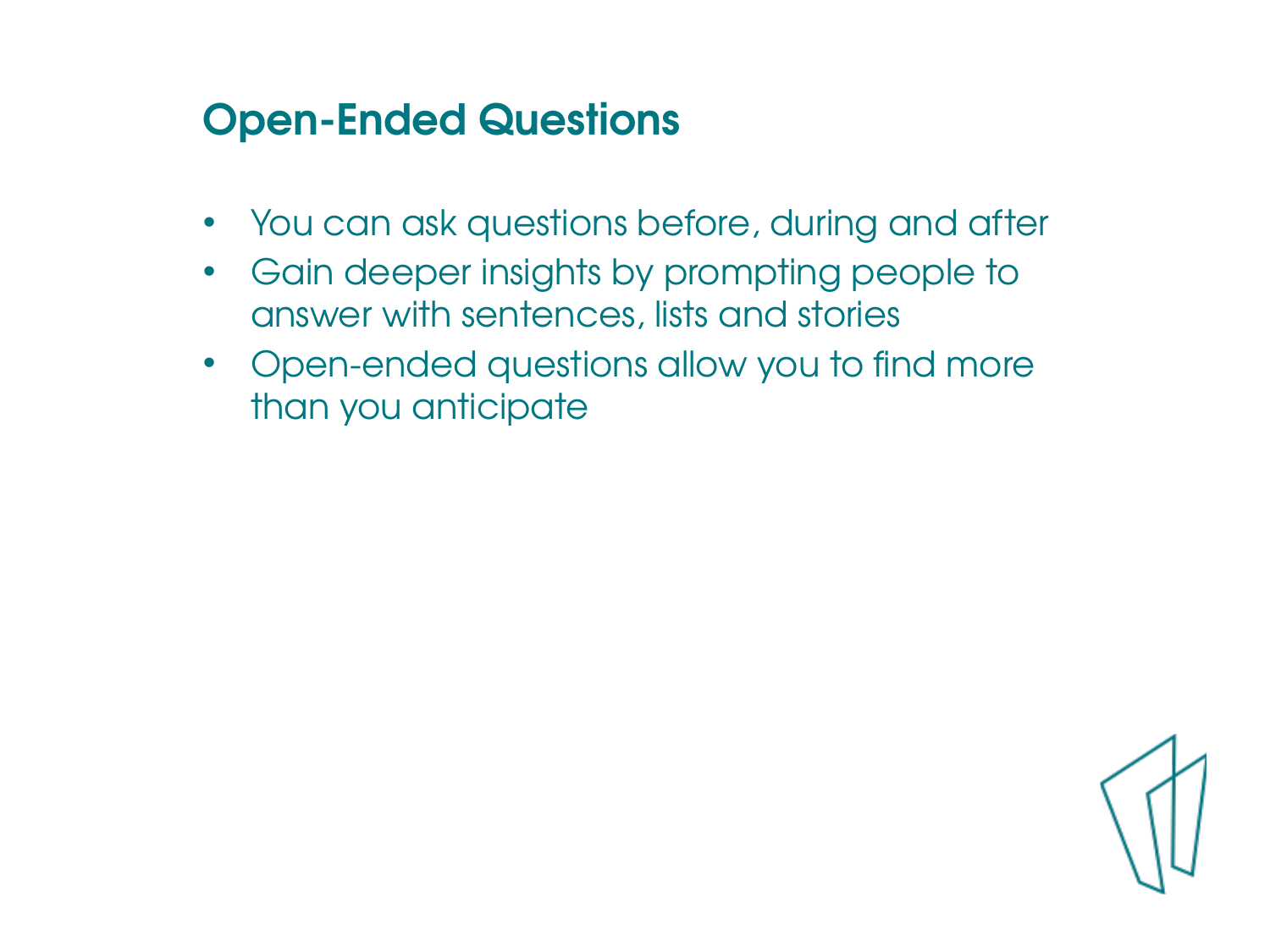

Open-Ended Questions

You can ask questions before, during and after
Gain deeper insights by prompting people to answer with sentences, lists and stories
Open-ended questions allow you to find more than you anticipate